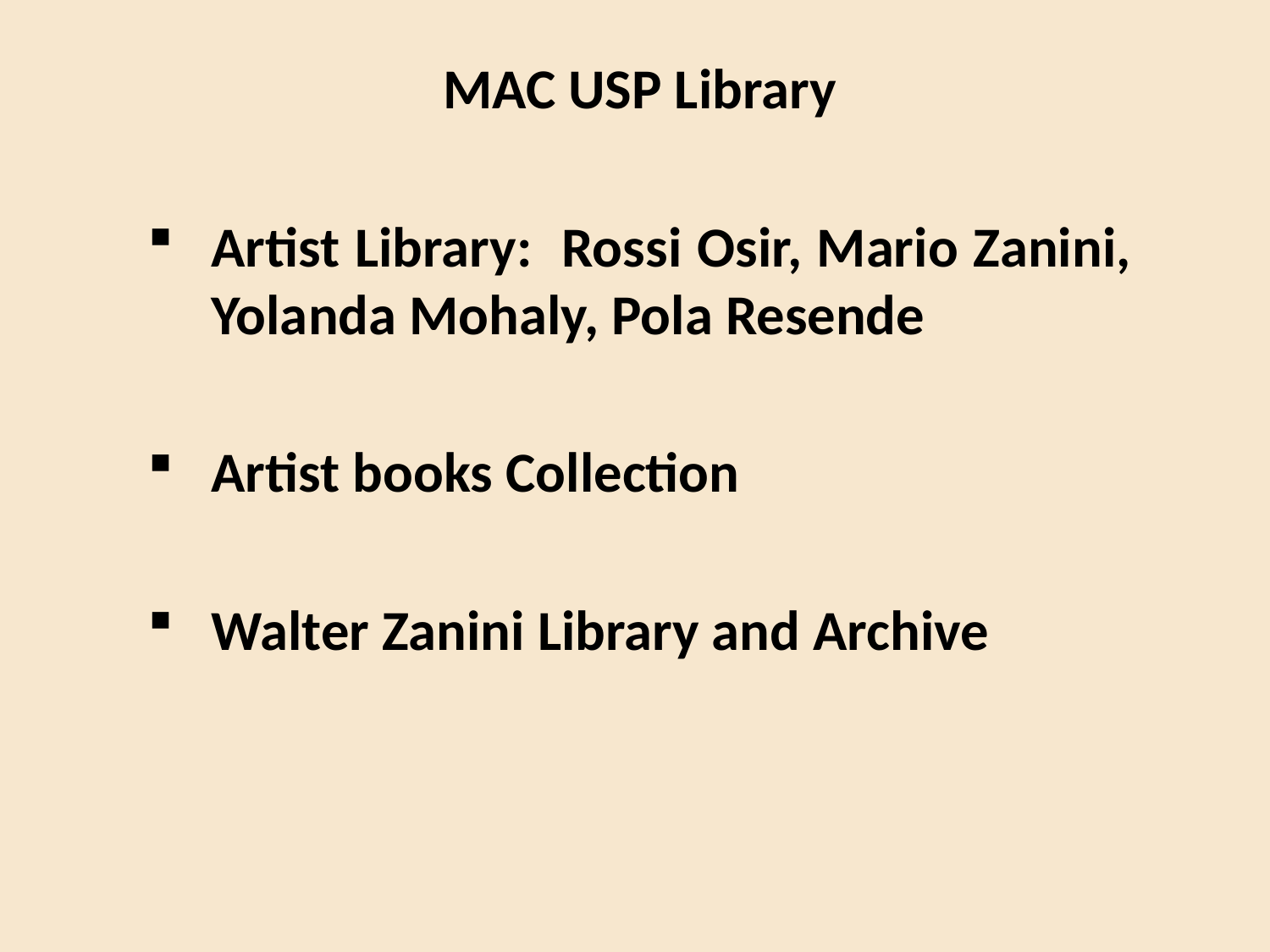

#
MAC USP Library

Artist Library:  Rossi Osir, Mario Zanini, Yolanda Mohaly, Pola Resende

Artist books Collection

Walter Zanini Library and Archive